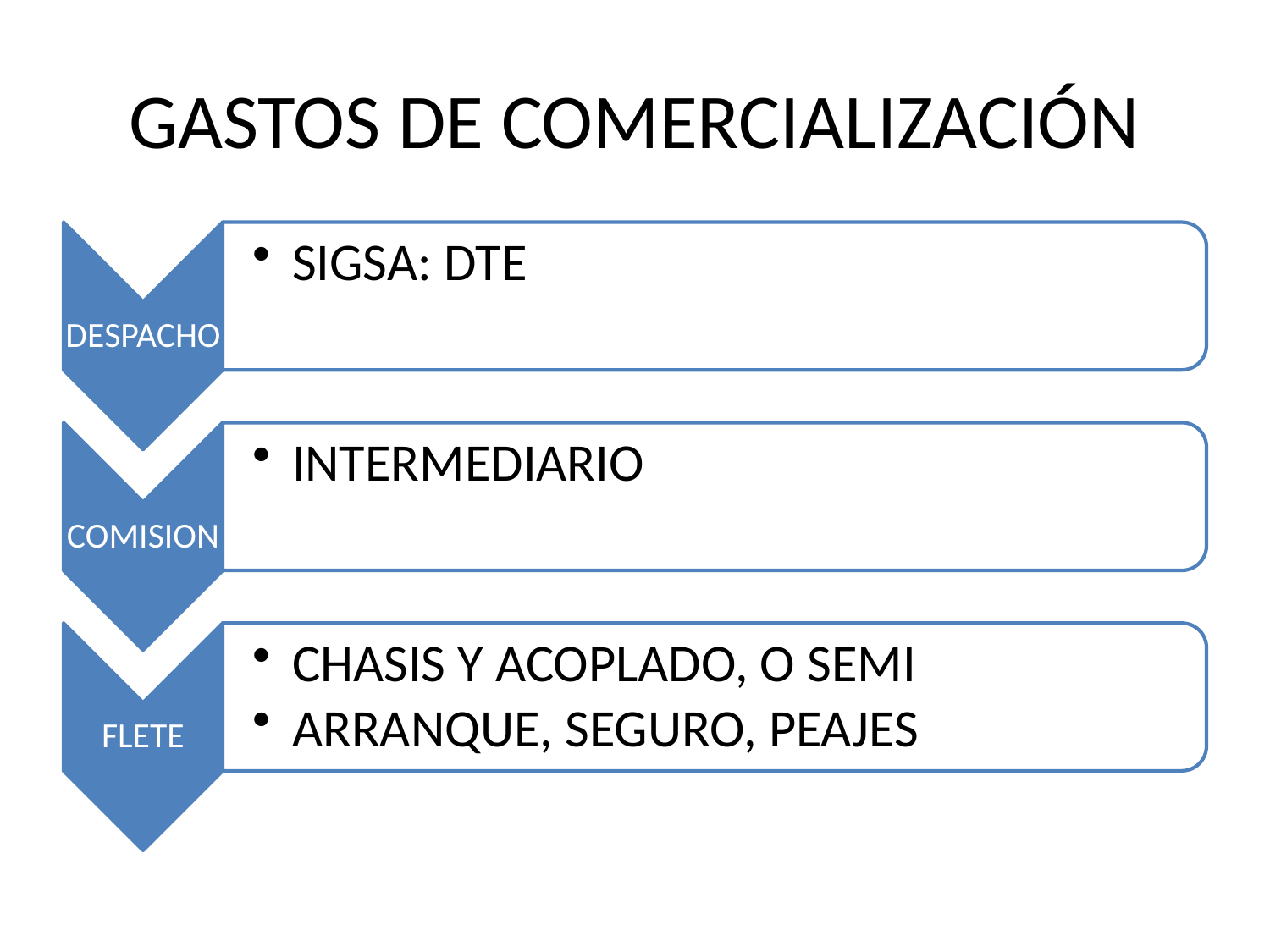

# GASTOS DE COMERCIALIZACIÓN
DESPACHO
SIGSA: DTE

COMISION
INTERMEDIARIO

FLETE
CHASIS Y ACOPLADO, O SEMI
ARRANQUE, SEGURO, PEAJES